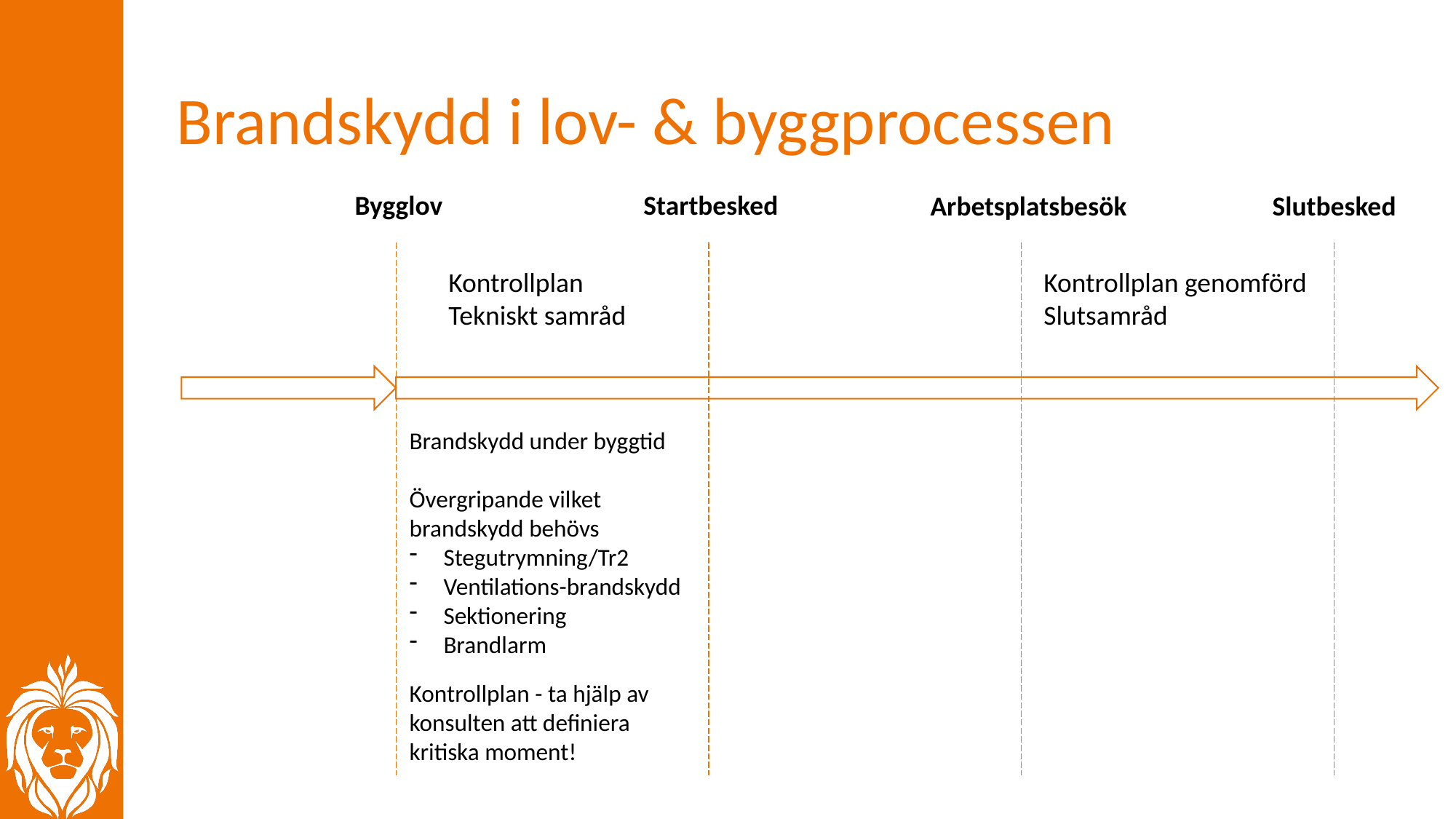

# Brandskydd i lov- & byggprocessen
Bygglov
Startbesked

Slutbesked
Arbetsplatsbesök
Kontrollplan genomförd
Slutsamråd
Kontrollplan
Tekniskt samråd

Brandskydd under byggtid

Övergripande vilket brandskydd behövs
Stegutrymning/Tr2
Ventilations-brandskydd
Sektionering
Brandlarm

Kontrollplan - ta hjälp av konsulten att definiera kritiska moment!